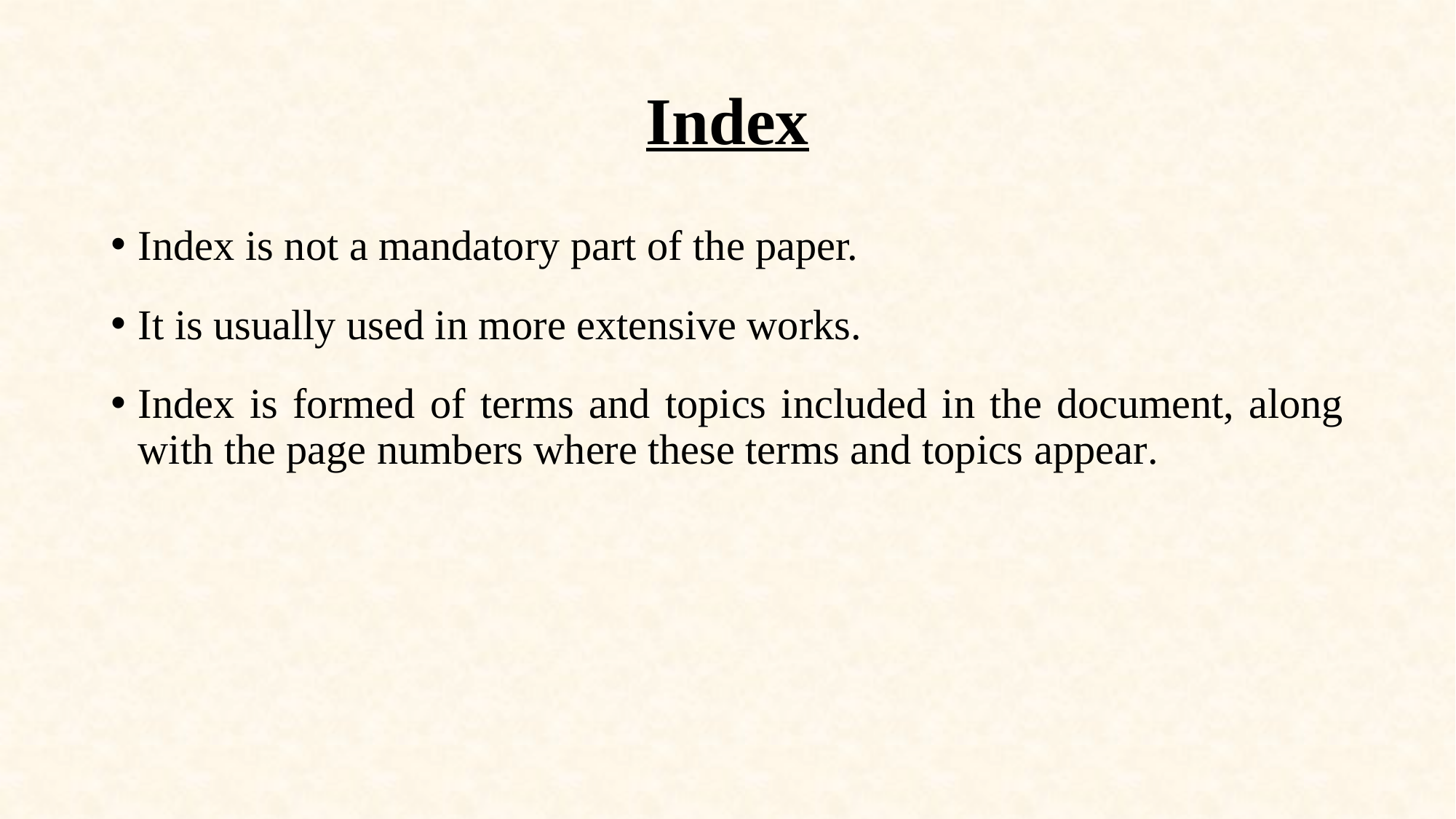

# Index
Index is not a mandatory part of the paper.
It is usually used in more extensive works.
Index is formed of terms and topics included in the document, along with the page numbers where these terms and topics appear.